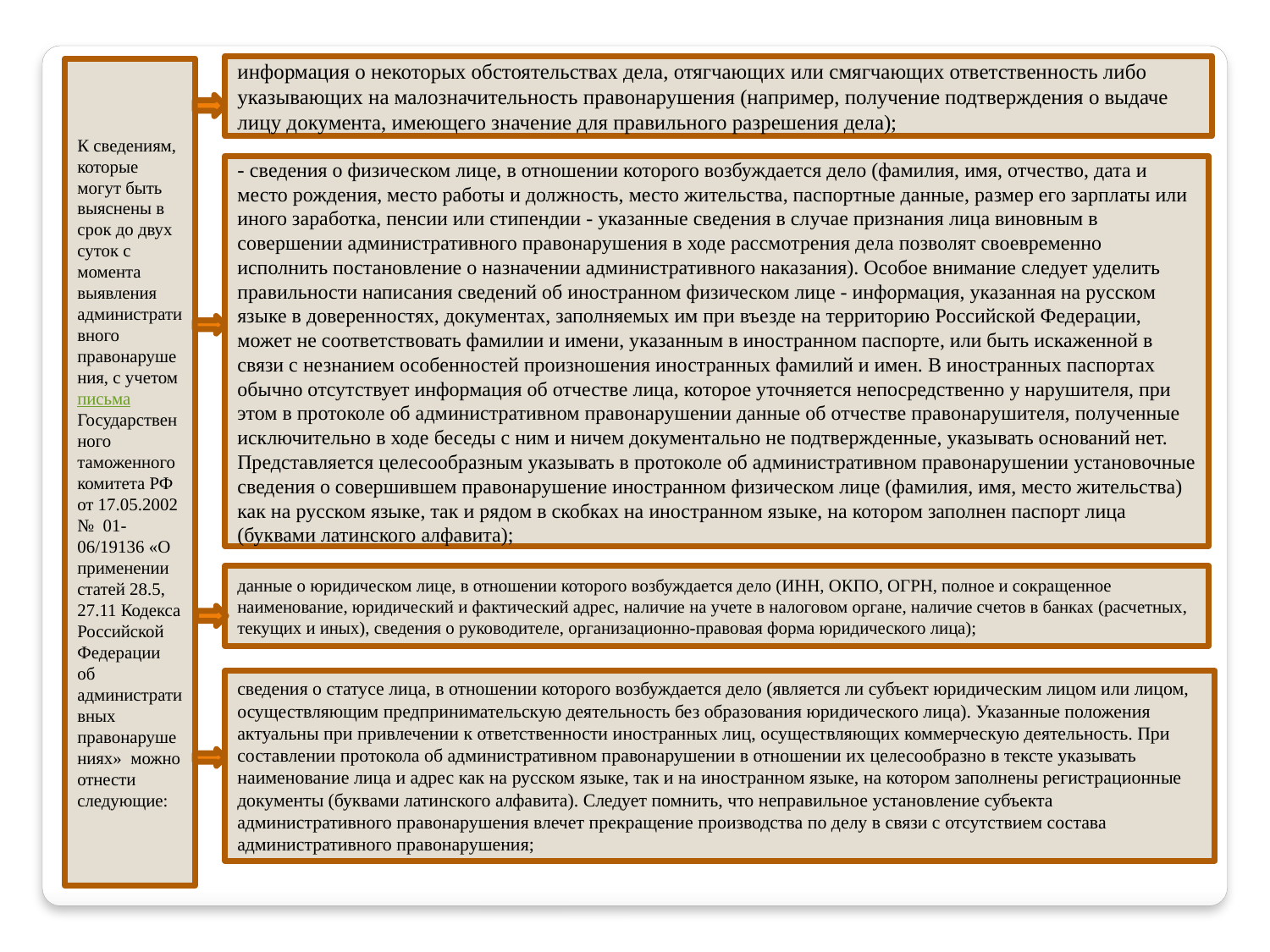

информация о некоторых обстоятельствах дела, отягчающих или смягчающих ответственность либо указывающих на малозначительность правонарушения (например, получение подтверждения о выдаче лицу документа, имеющего значение для правильного разрешения дела);
К сведениям, которые могут быть выяснены в срок до двух суток с момента выявления административного правонарушения, с учетом письма Государственного таможенного комитета РФ от 17.05.2002 №  01-06/19136 «О применении статей 28.5, 27.11 Кодекса Российской Федерации об административных правонарушениях»  можно отнести следующие:

- сведения о физическом лице, в отношении которого возбуждается дело (фамилия, имя, отчество, дата и место рождения, место работы и должность, место жительства, паспортные данные, размер его зарплаты или иного заработка, пенсии или стипендии - указанные сведения в случае признания лица виновным в совершении административного правонарушения в ходе рассмотрения дела позволят своевременно исполнить постановление о назначении административного наказания). Особое внимание следует уделить правильности написания сведений об иностранном физическом лице - информация, указанная на русском языке в доверенностях, документах, заполняемых им при въезде на территорию Российской Федерации, может не соответствовать фамилии и имени, указанным в иностранном паспорте, или быть искаженной в связи с незнанием особенностей произношения иностранных фамилий и имен. В иностранных паспортах обычно отсутствует информация об отчестве лица, которое уточняется непосредственно у нарушителя, при этом в протоколе об административном правонарушении данные об отчестве правонарушителя, полученные исключительно в ходе беседы с ним и ничем документально не подтвержденные, указывать оснований нет. Представляется целесообразным указывать в протоколе об административном правонарушении установочные сведения о совершившем правонарушение иностранном физическом лице (фамилия, имя, место жительства) как на русском языке, так и рядом в скобках на иностранном языке, на котором заполнен паспорт лица (буквами латинского алфавита);

данные о юридическом лице, в отношении которого возбуждается дело (ИНН, ОКПО, ОГРН, полное и сокращенное наименование, юридический и фактический адрес, наличие на учете в налоговом органе, наличие счетов в банках (расчетных, текущих и иных), сведения о руководителе, организационно-правовая форма юридического лица);

сведения о статусе лица, в отношении которого возбуждается дело (является ли субъект юридическим лицом или лицом, осуществляющим предпринимательскую деятельность без образования юридического лица). Указанные положения актуальны при привлечении к ответственности иностранных лиц, осуществляющих коммерческую деятельность. При составлении протокола об административном правонарушении в отношении их целесообразно в тексте указывать наименование лица и адрес как на русском языке, так и на иностранном языке, на котором заполнены регистрационные документы (буквами латинского алфавита). Следует помнить, что неправильное установление субъекта административного правонарушения влечет прекращение производства по делу в связи с отсутствием состава административного правонарушения;